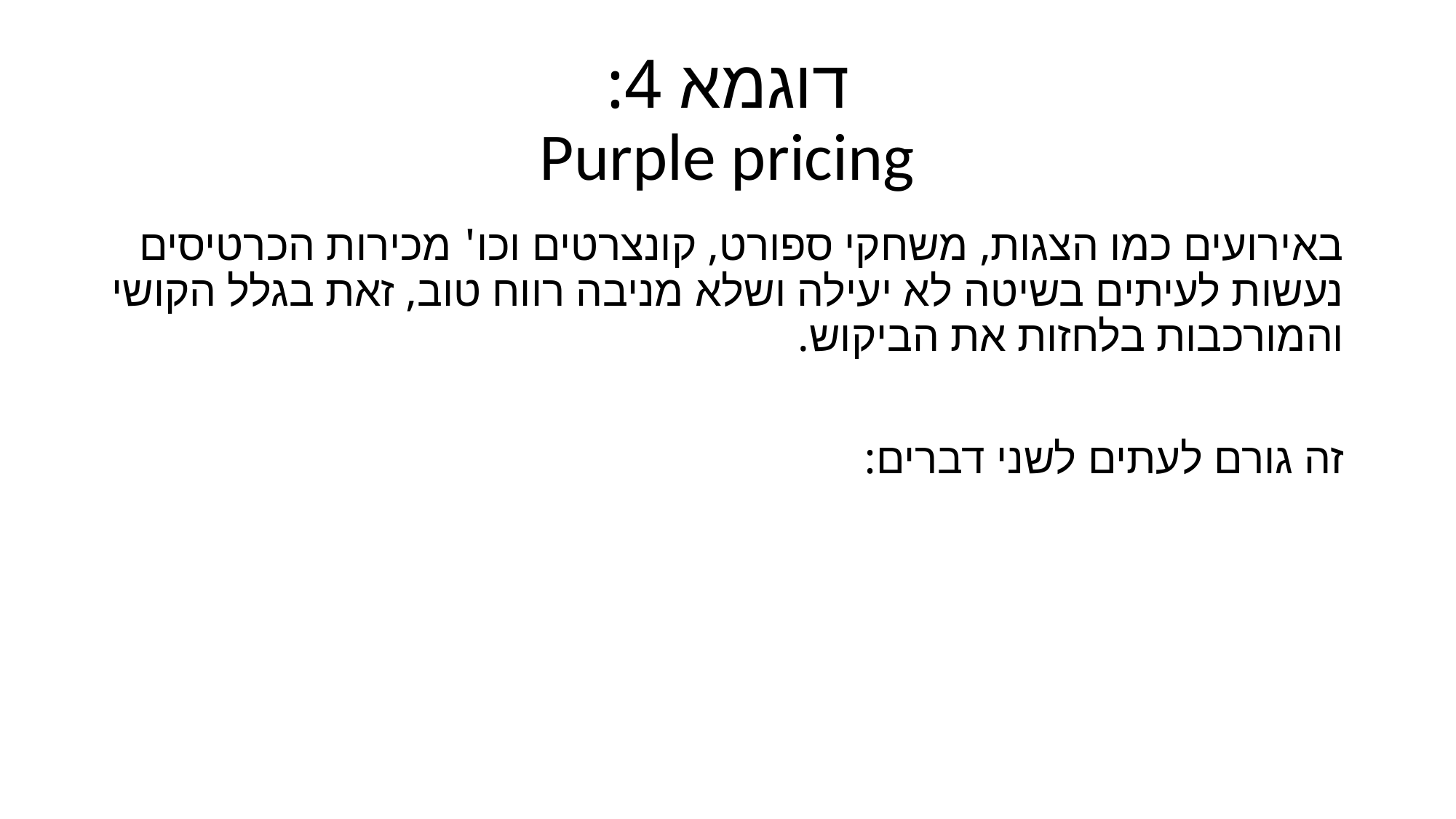

# דוגמא 4: Purple pricing
באירועים כמו הצגות, משחקי ספורט, קונצרטים וכו' מכירות הכרטיסים נעשות לעיתים בשיטה לא יעילה ושלא מניבה רווח טוב, זאת בגלל הקושי והמורכבות בלחזות את הביקוש.

זה גורם לעתים לשני דברים: